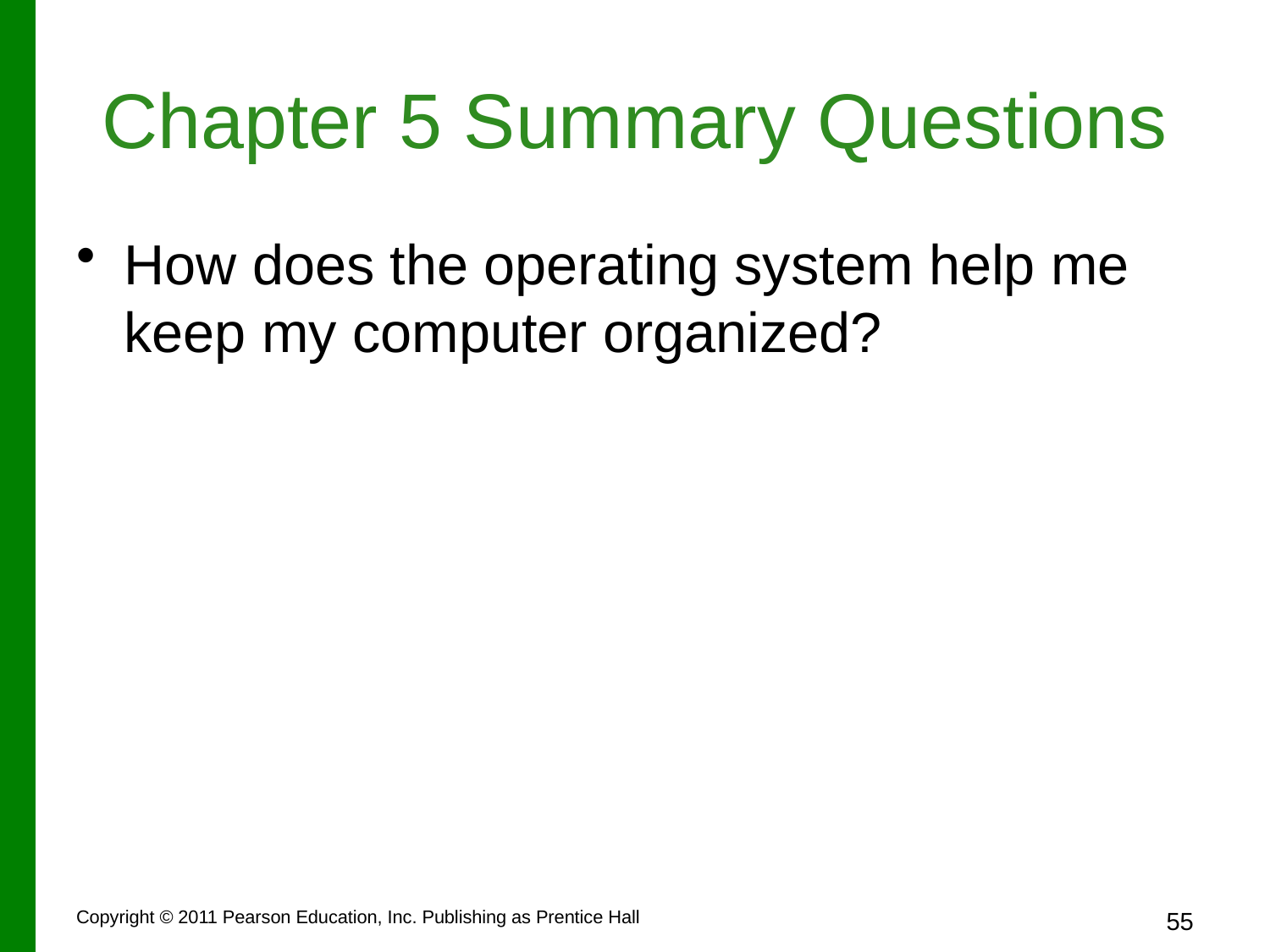

# Chapter 5 Summary Questions
How does the operating system help me keep my computer organized?
Copyright © 2011 Pearson Education, Inc. Publishing as Prentice Hall
55